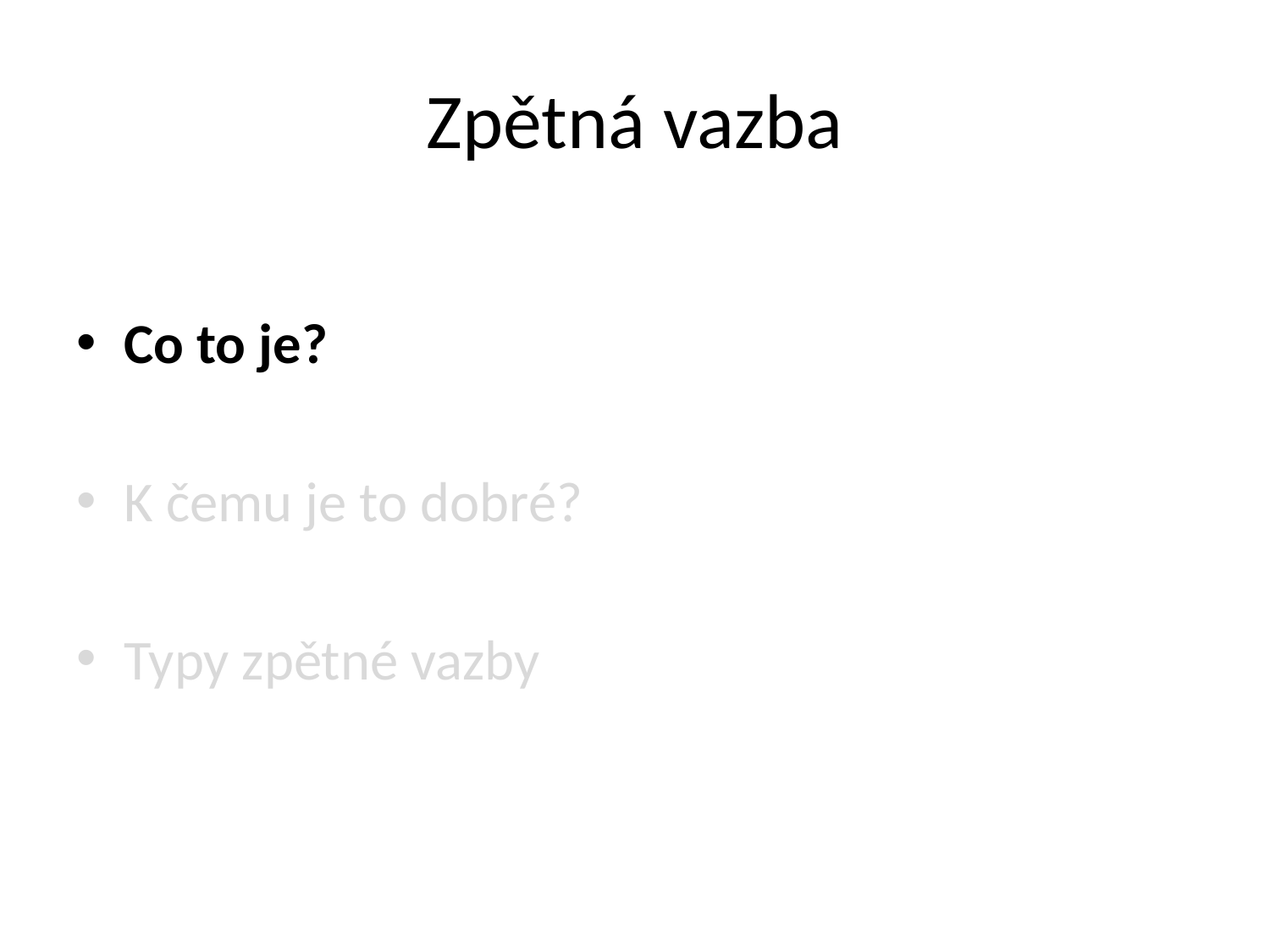

# Zpětná vazba

Co to je?

K čemu je to dobré?

Typy zpětné vazby